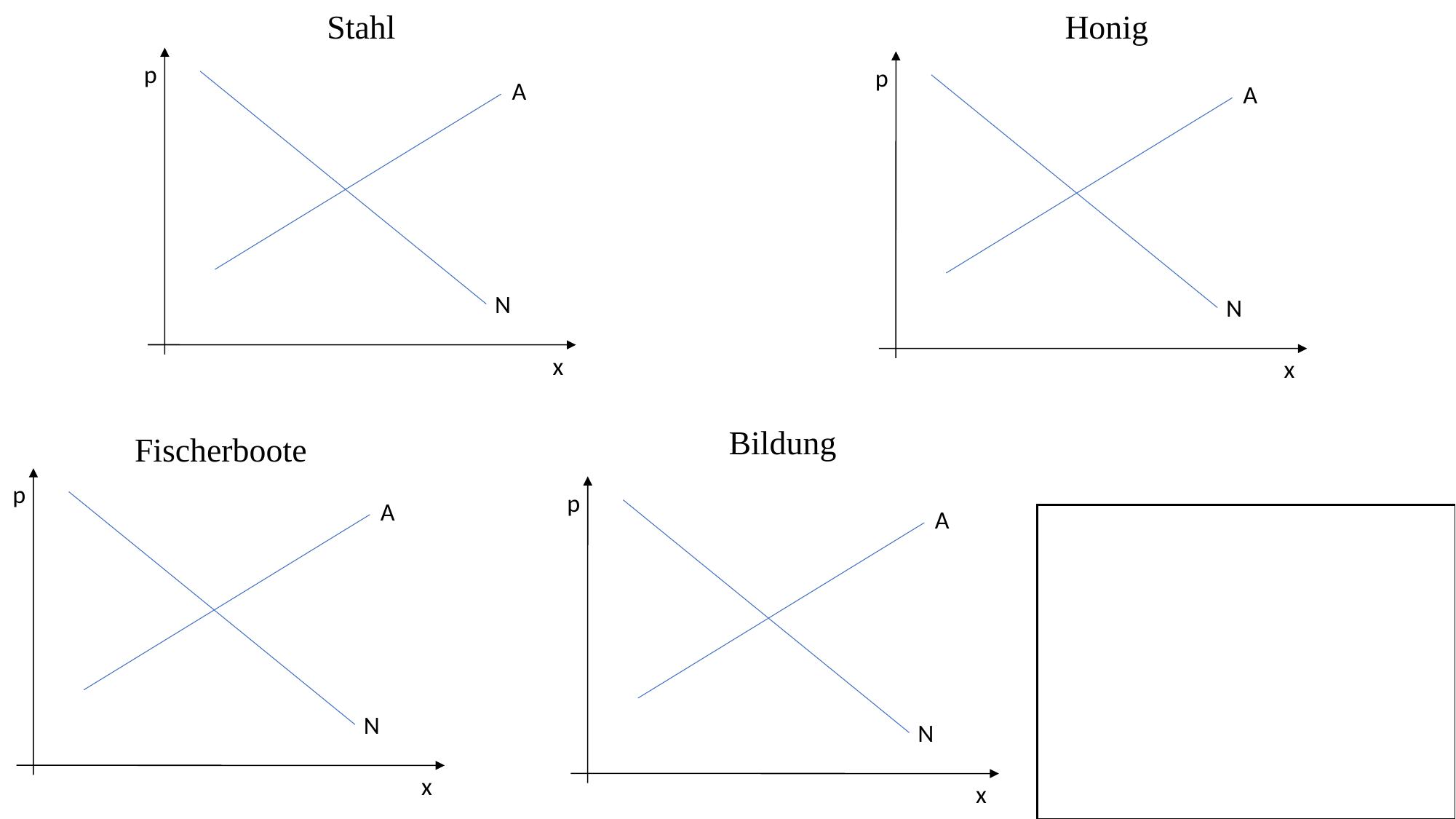

Stahl
Honig

p
A
N

x

p
A
N

x
Bildung
Fischerboote

p
A
N

x

p
A
N

x